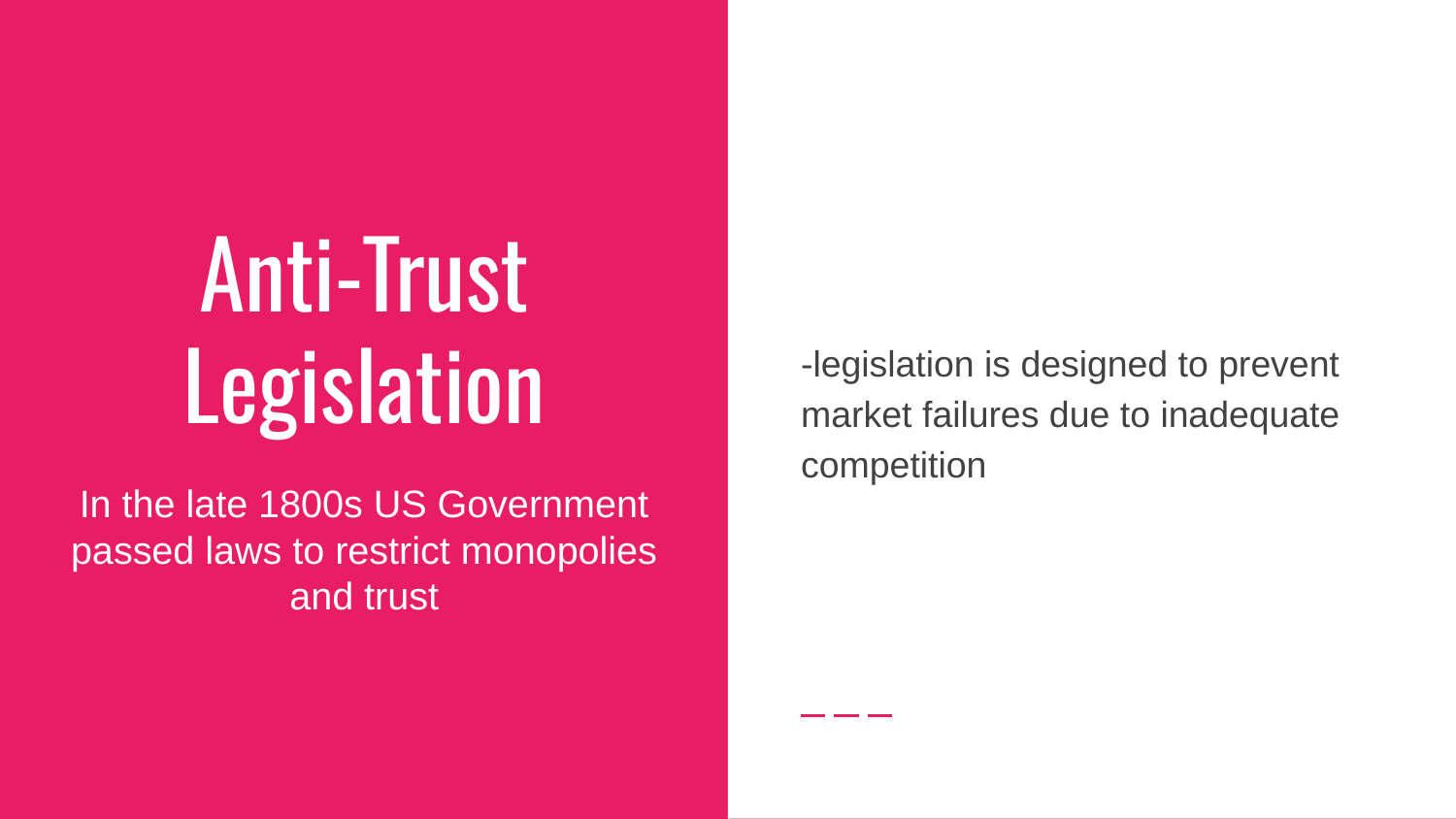

-legislation is designed to prevent market failures due to inadequate competition
# Anti-Trust Legislation
In the late 1800s US Government passed laws to restrict monopolies and trust